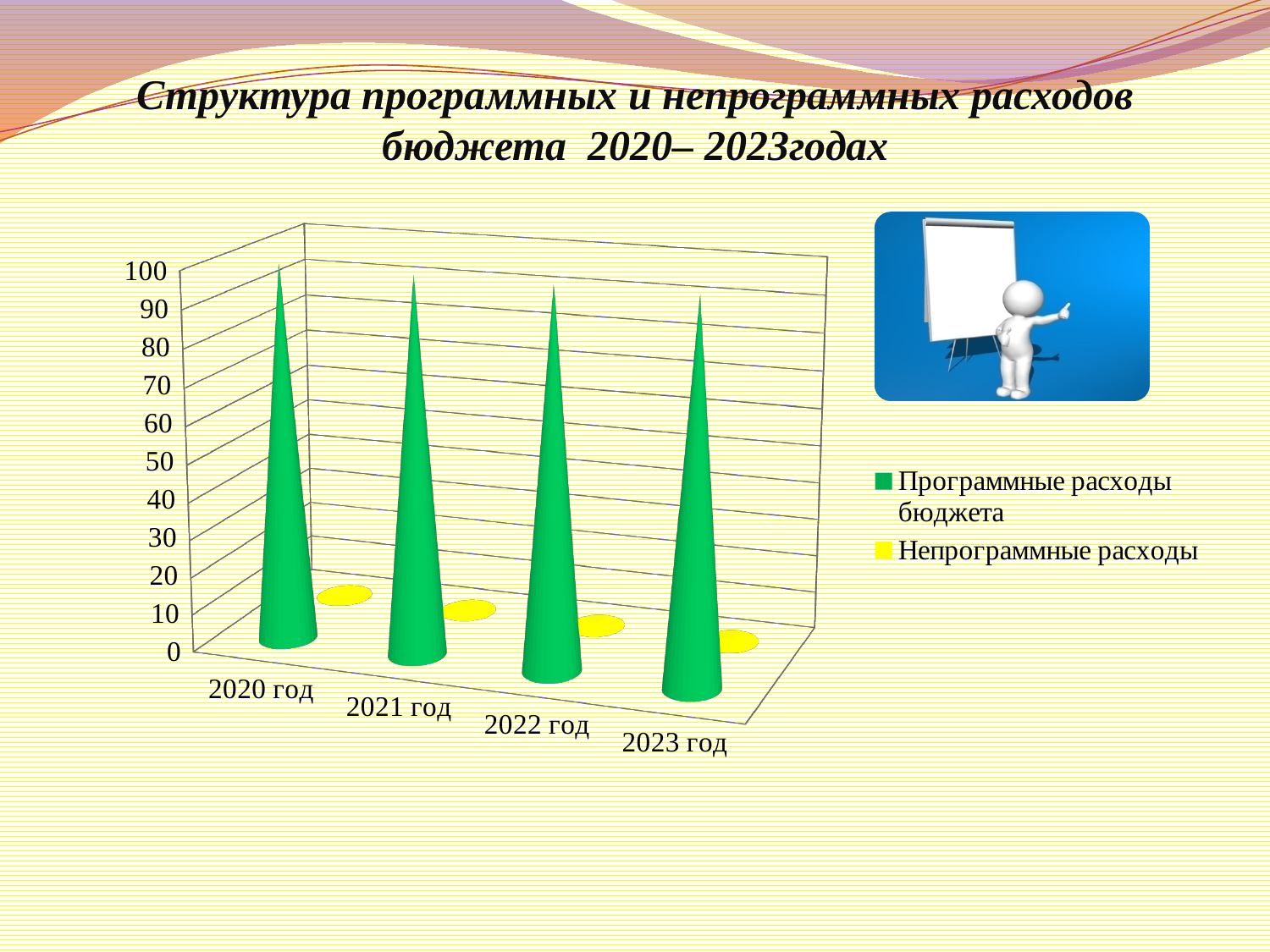

# Структура программных и непрограммных расходов бюджета  2020– 2023годах

[unsupported chart]